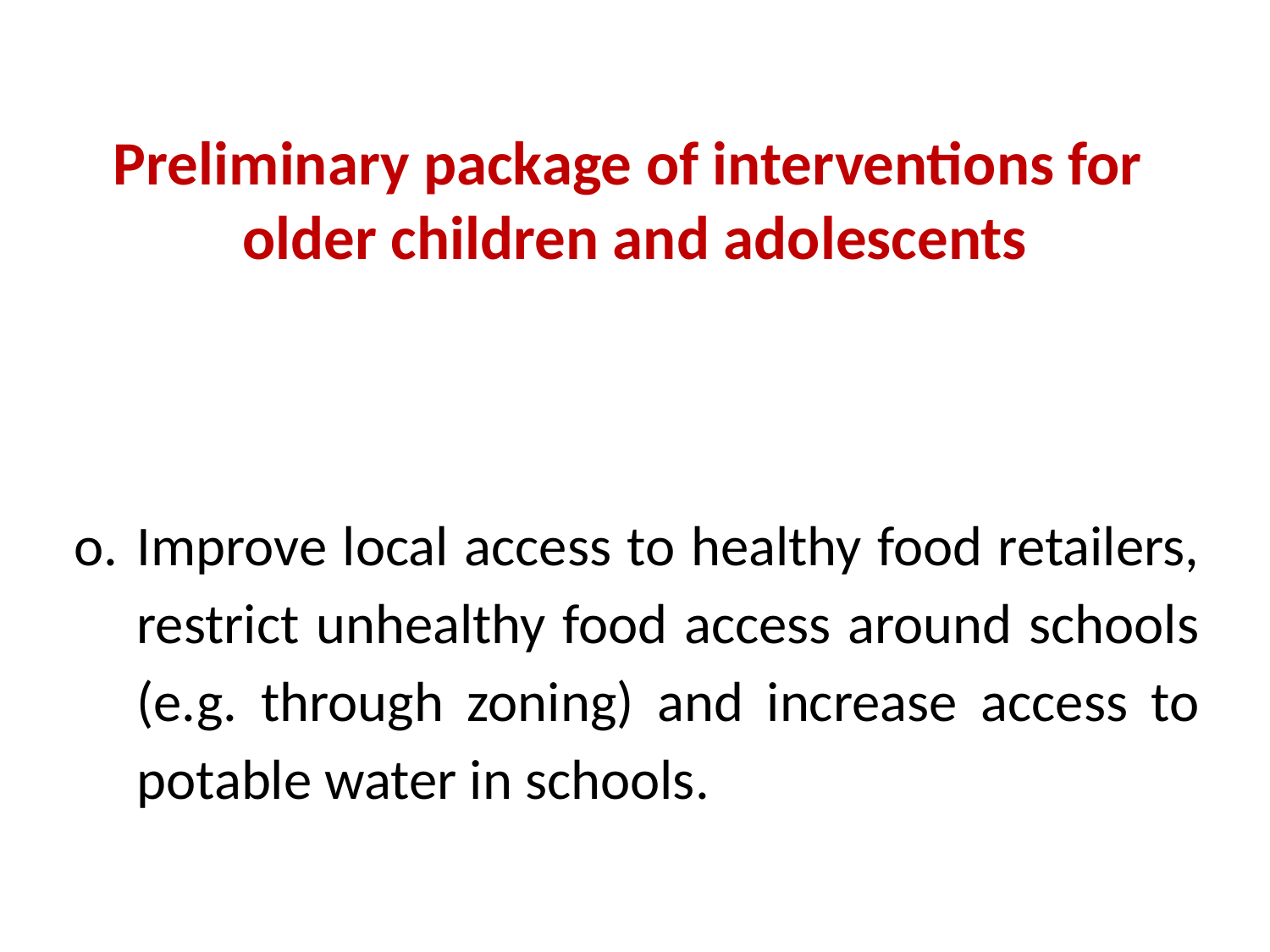

# Preliminary package of interventions for older children and adolescents
Improve local access to healthy food retailers, restrict unhealthy food access around schools (e.g. through zoning) and increase access to potable water in schools.